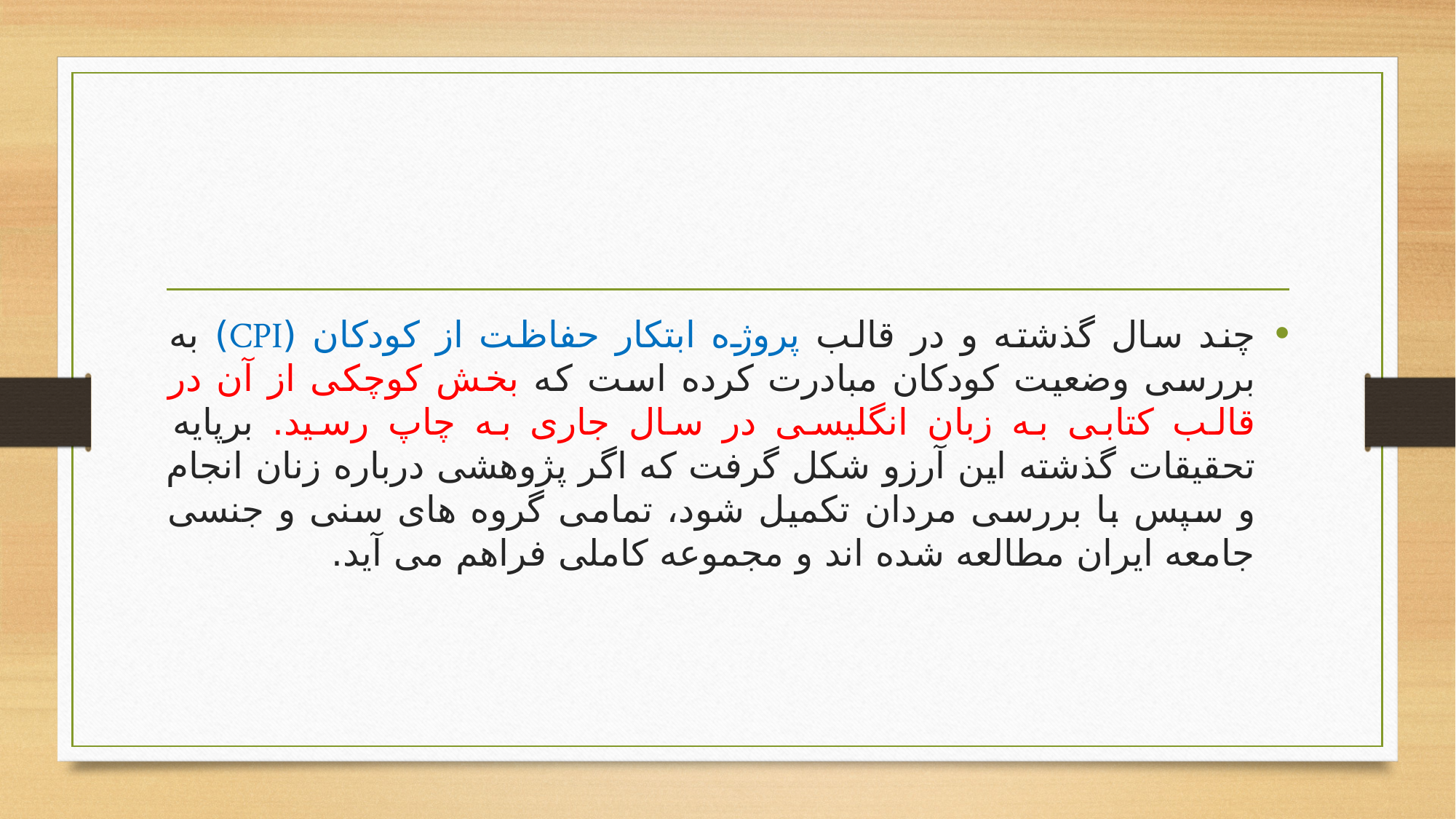

#
چند سال گذشته و در قالب پروژه ابتکار حفاظت از کودکان (CPI) به بررسی وضعیت کودکان مبادرت کرده است که بخش کوچکی از آن در قالب کتابی به زبان انگلیسی در سال جاری به چاپ رسید. برپایه تحقیقات گذشته این آرزو شکل گرفت که اگر پژوهشی درباره زنان انجام و سپس با بررسی مردان تکمیل شود، تمامی گروه های سنی و جنسی جامعه ایران مطالعه شده اند و مجموعه کاملی فراهم می آید.